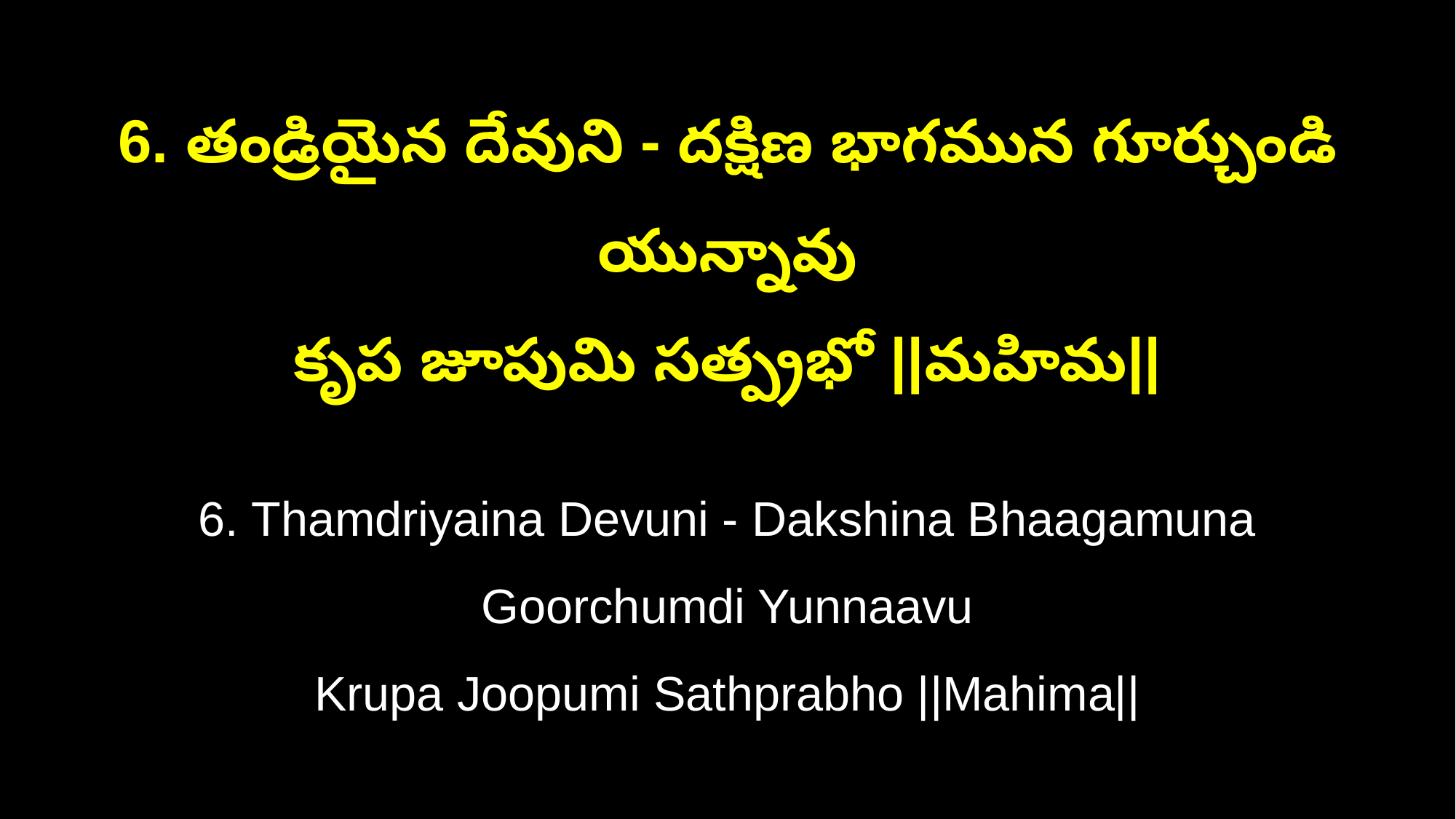

6. తండ్రియైన దేవుని - దక్షిణ భాగమున గూర్చుండి యున్నావు
కృప జూపుమి సత్ప్రభో ||మహిమ||
6. Thamdriyaina Devuni - Dakshina Bhaagamuna Goorchumdi Yunnaavu
Krupa Joopumi Sathprabho ||Mahima||